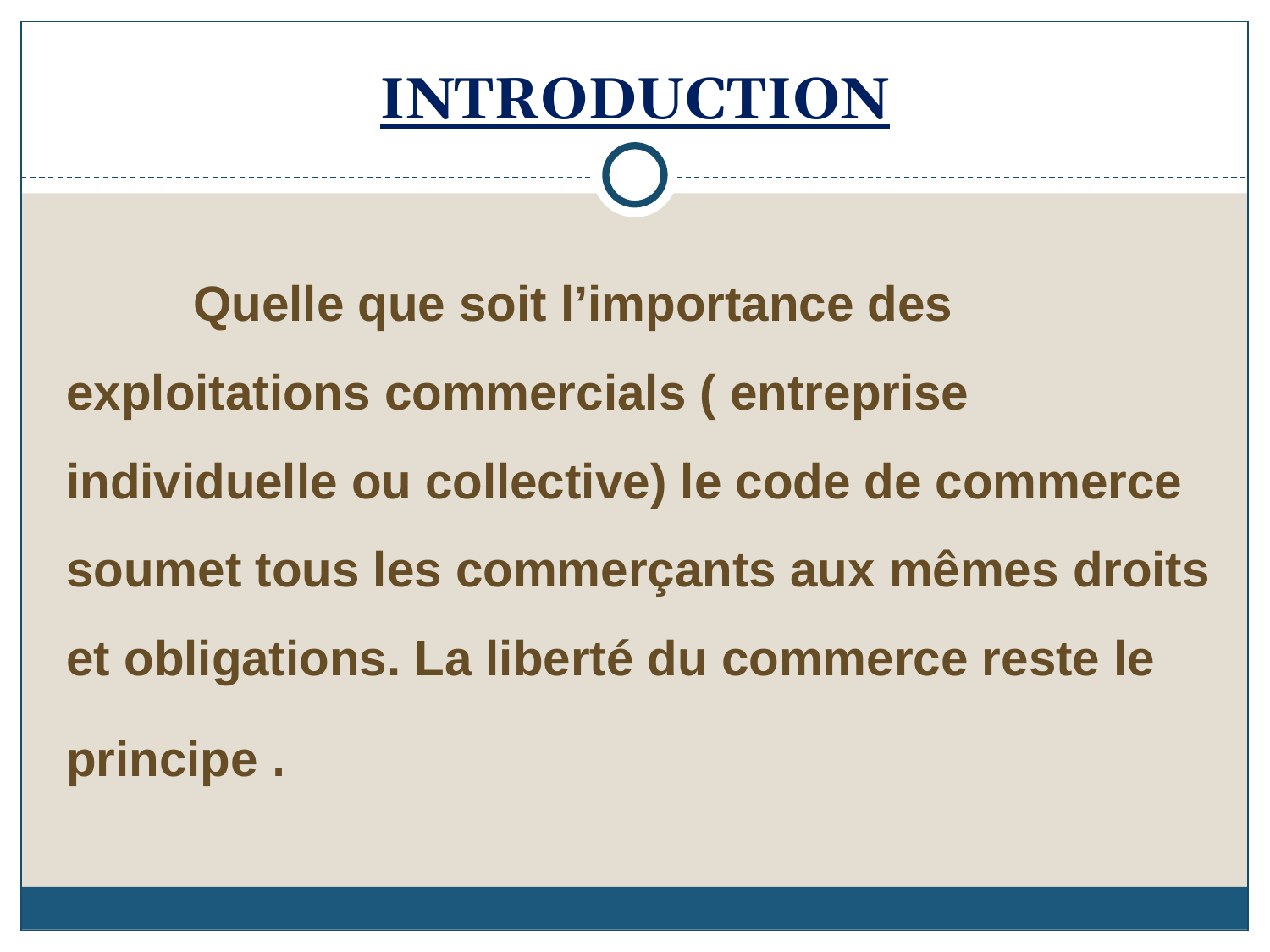

# INTRODUCTION
	Quelle que soit l’importance des exploitations commercials ( entreprise individuelle ou collective) le code de commerce soumet tous les commerçants aux mêmes droits et obligations. La liberté du commerce reste le principe .